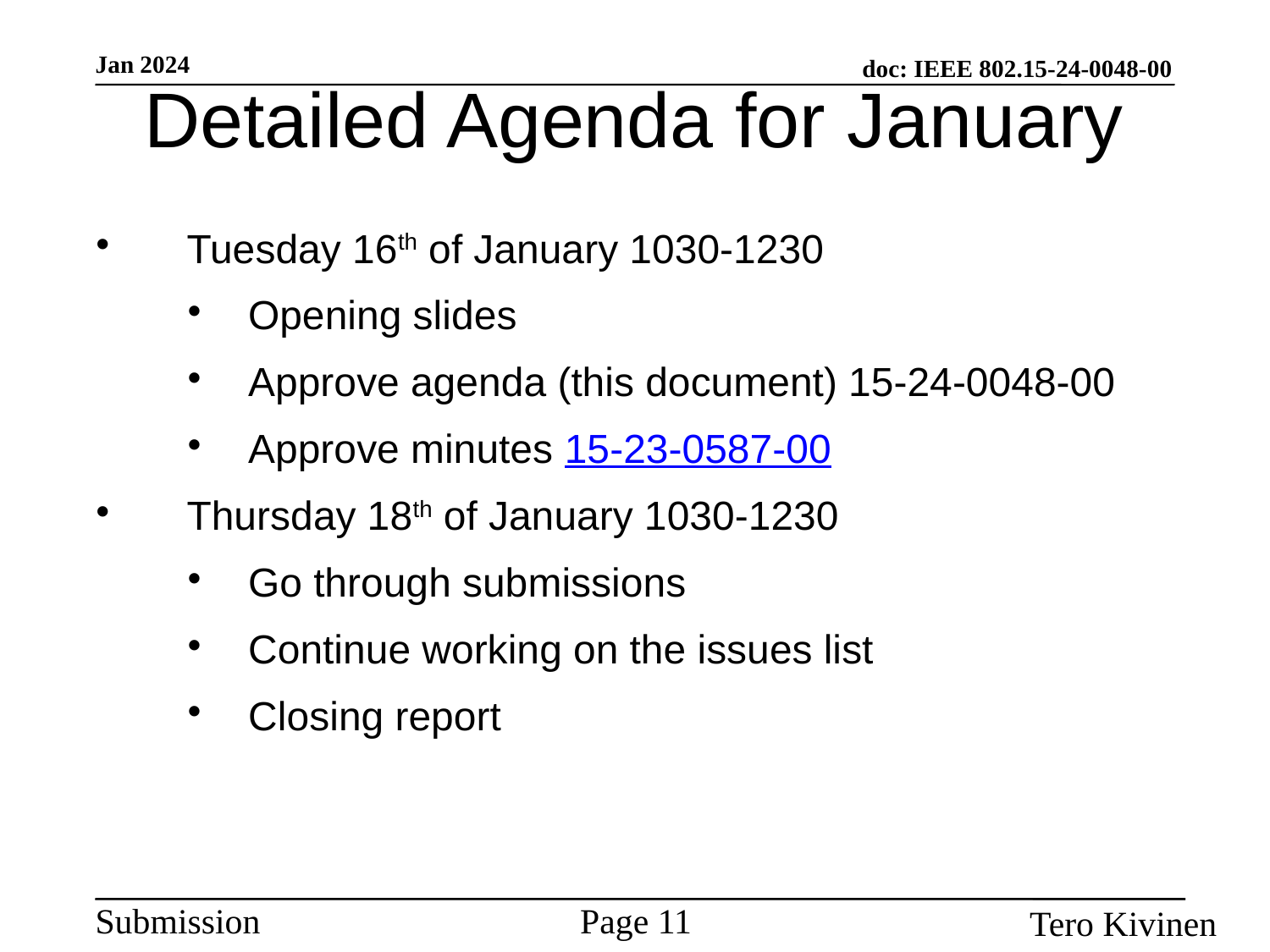

Detailed Agenda for January
Tuesday 16th of January 1030-1230
Opening slides
Approve agenda (this document) 15-24-0048-00
Approve minutes 15-23-0587-00
Thursday 18th of January 1030-1230
Go through submissions
Continue working on the issues list
Closing report